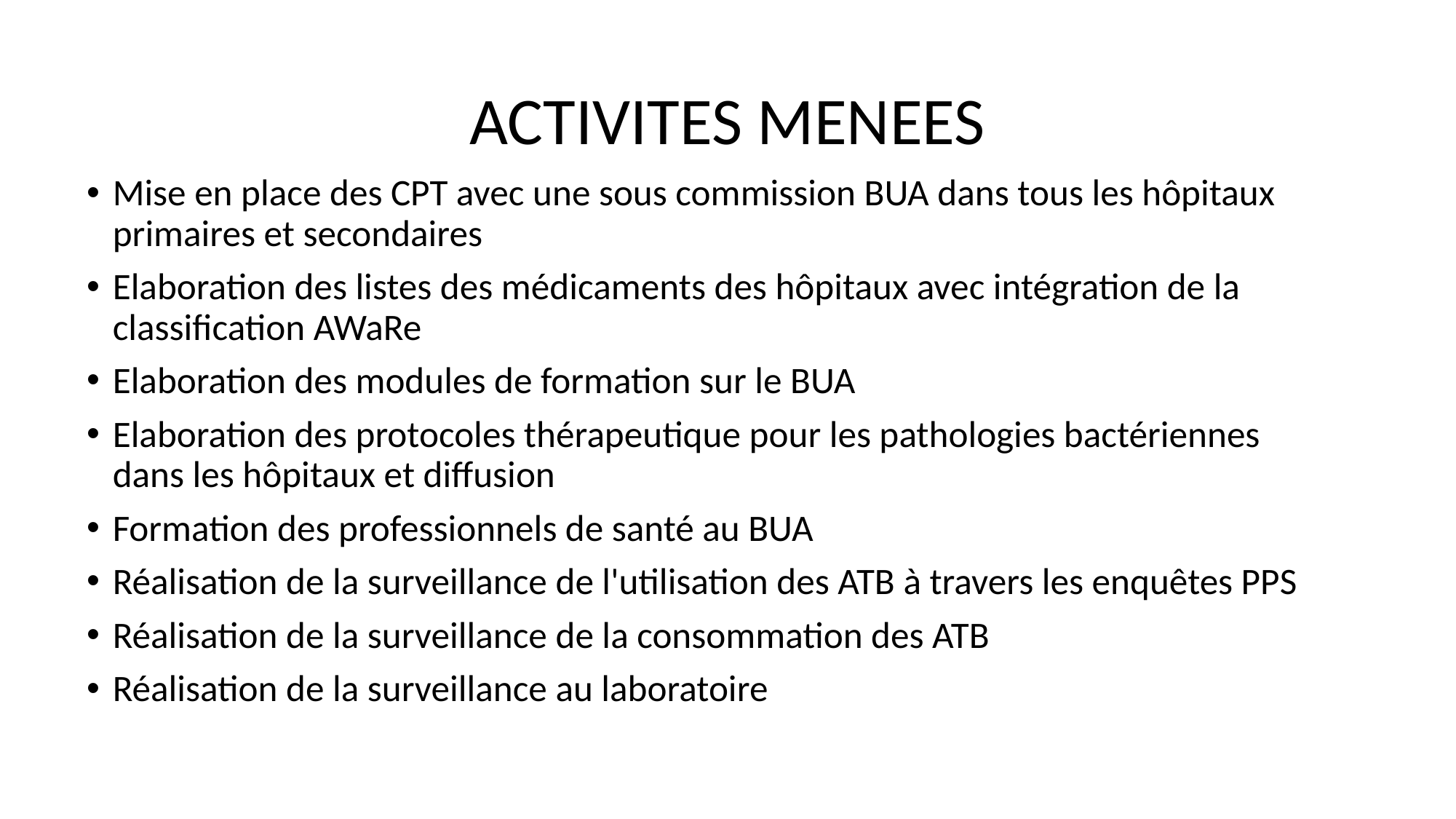

# ACTIVITES MENEES
Mise en place des CPT avec une sous commission BUA dans tous les hôpitaux primaires et secondaires
Elaboration des listes des médicaments des hôpitaux avec intégration de la classification AWaRe
Elaboration des modules de formation sur le BUA
Elaboration des protocoles thérapeutique pour les pathologies bactériennes dans les hôpitaux et diffusion
Formation des professionnels de santé au BUA
Réalisation de la surveillance de l'utilisation des ATB à travers les enquêtes PPS
Réalisation de la surveillance de la consommation des ATB
Réalisation de la surveillance au laboratoire